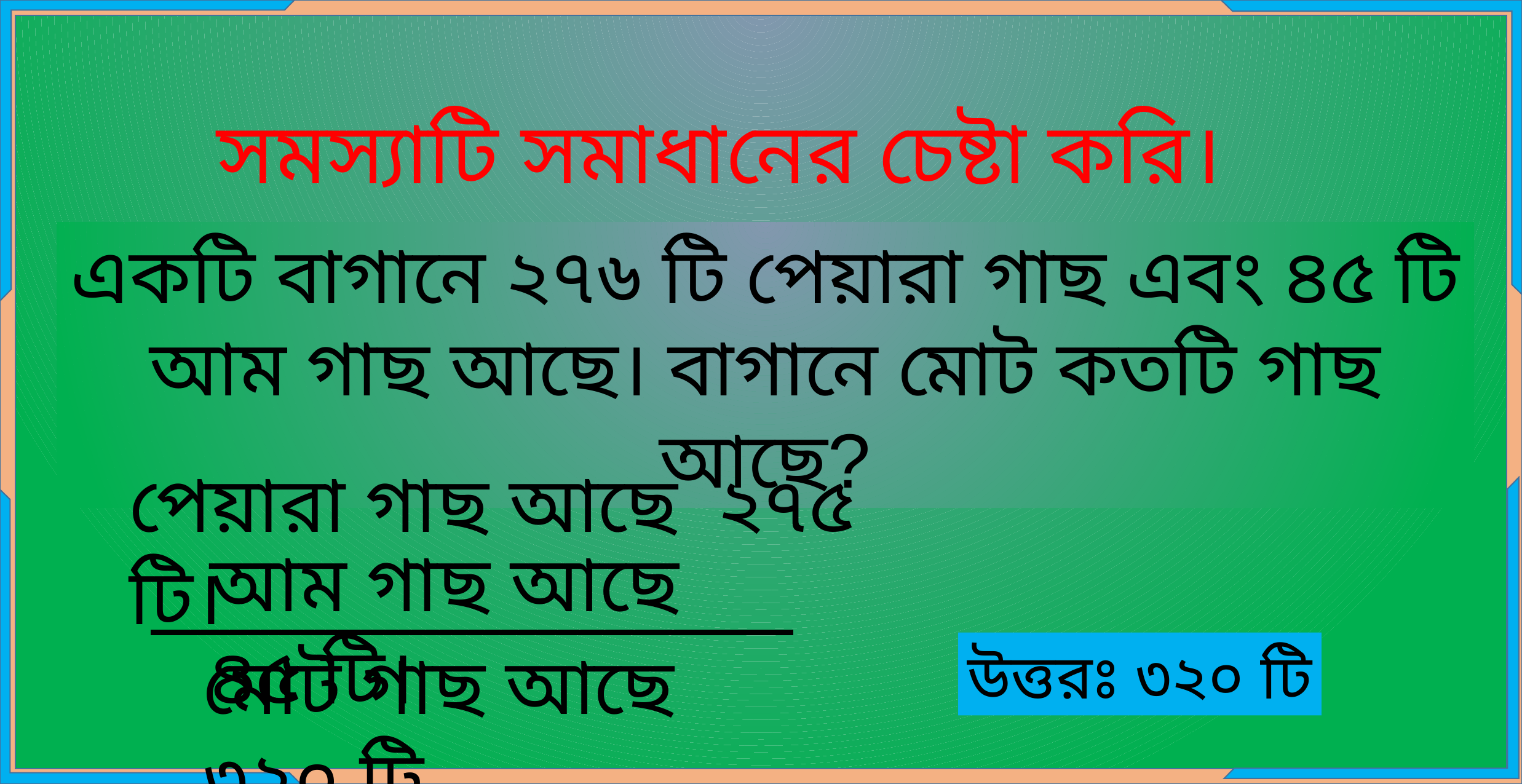

সমস্যাটি সমাধানের চেষ্টা করি।
একটি বাগানে ২৭৬ টি পেয়ারা গাছ এবং ৪৫ টি আম গাছ আছে। বাগানে মোট কতটি গাছ আছে?
পেয়ারা গাছ আছে  ২৭৫ টি।
আম গাছ আছে   ৪৫ টি।
মোট গাছ আছে ৩২০ টি
উত্তরঃ ৩২০ টি